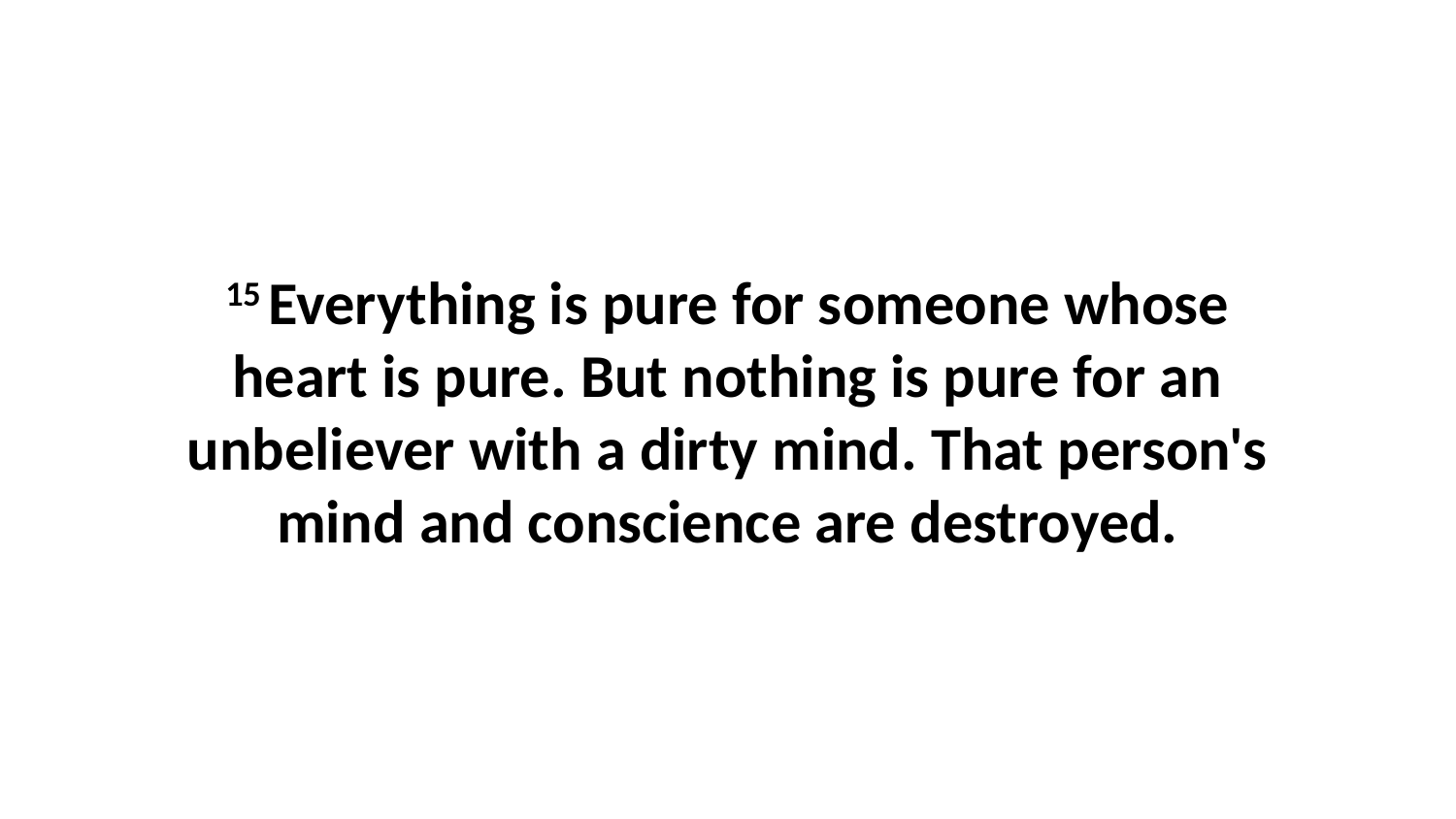

15 Everything is pure for someone whose heart is pure. But nothing is pure for an unbeliever with a dirty mind. That person's mind and conscience are destroyed.